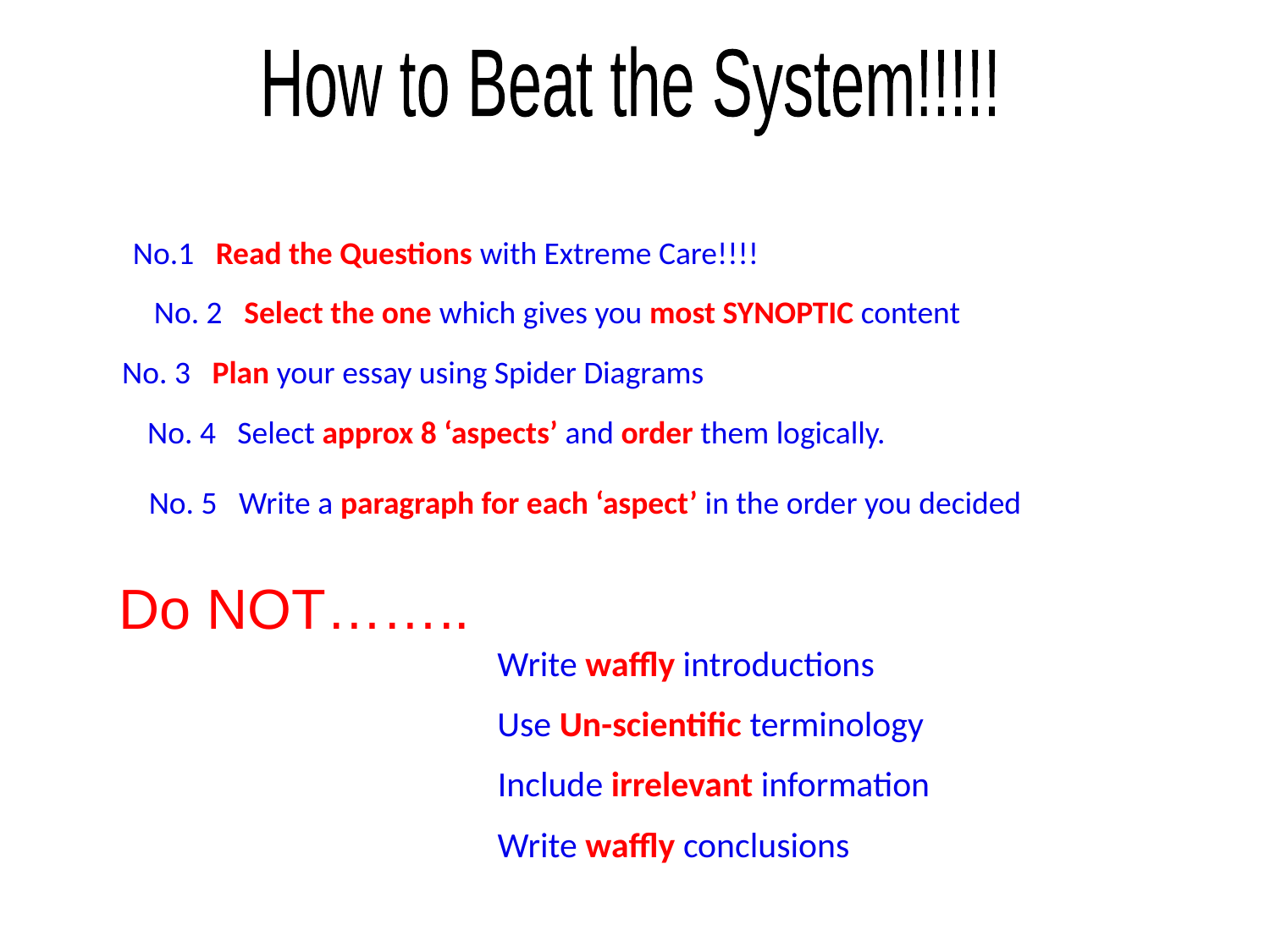

How to Beat the System!!!!!
No.1   Read the Questions with Extreme Care!!!!
No. 2   Select the one which gives you most SYNOPTIC content
No. 3   Plan your essay using Spider Diagrams
No. 4   Select approx 8 ‘aspects’ and order them logically.
No. 5   Write a paragraph for each ‘aspect’ in the order you decided
Do NOT……..
Write waffly introductions
Use Un-scientific terminology
Include irrelevant information
Write waffly conclusions